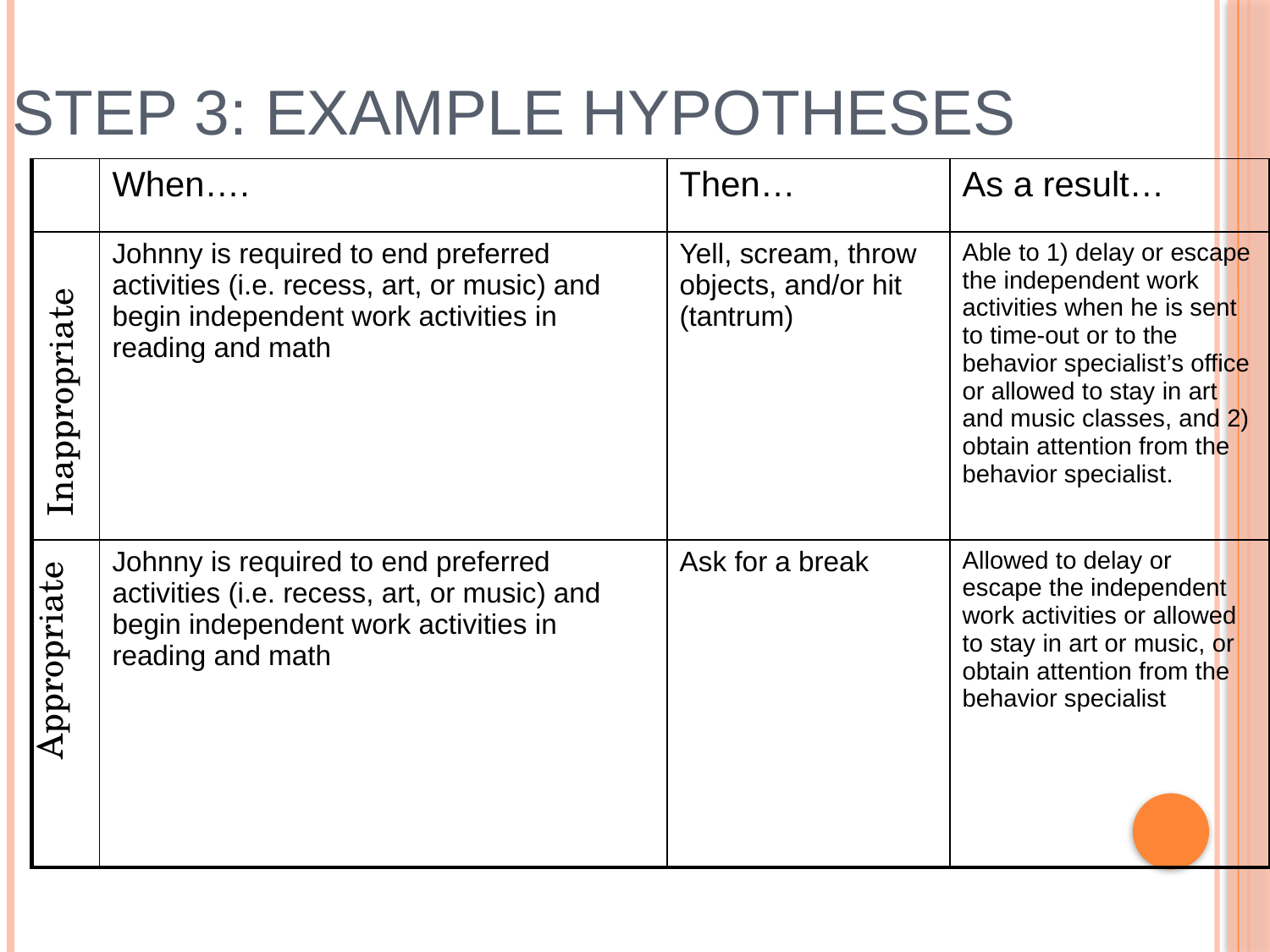

Step 3: Example Hypotheses
|  | When…. | Then… | As a result… |
| --- | --- | --- | --- |
|  | Johnny is required to end preferred activities (i.e. recess, art, or music) and begin independent work activities in reading and math | Yell, scream, throw objects, and/or hit (tantrum) | Able to 1) delay or escape the independent work activities when he is sent to time-out or to the behavior specialist’s office or allowed to stay in art and music classes, and 2) obtain attention from the behavior specialist. |
|  | Johnny is required to end preferred activities (i.e. recess, art, or music) and begin independent work activities in reading and math | Ask for a break | Allowed to delay or escape the independent work activities or allowed to stay in art or music, or obtain attention from the behavior specialist |
Inappropriate
Appropriate